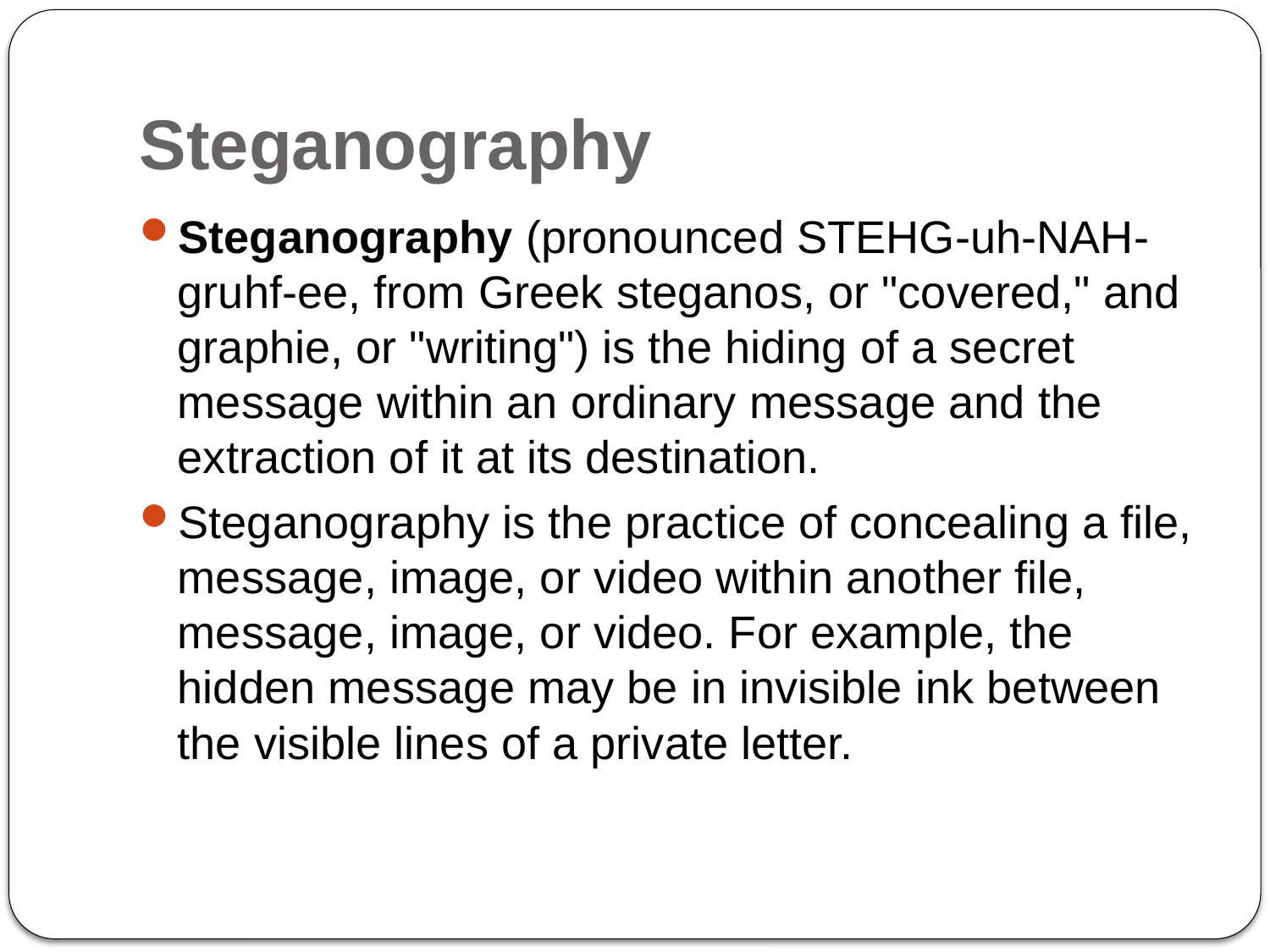

# Steganography
Steganography (pronounced STEHG-uh-NAH-gruhf-ee, from Greek steganos, or "covered," and graphie, or "writing") is the hiding of a secret message within an ordinary message and the extraction of it at its destination.
Steganography is the practice of concealing a file, message, image, or video within another file, message, image, or video. For example, the hidden message may be in invisible ink between the visible lines of a private letter.